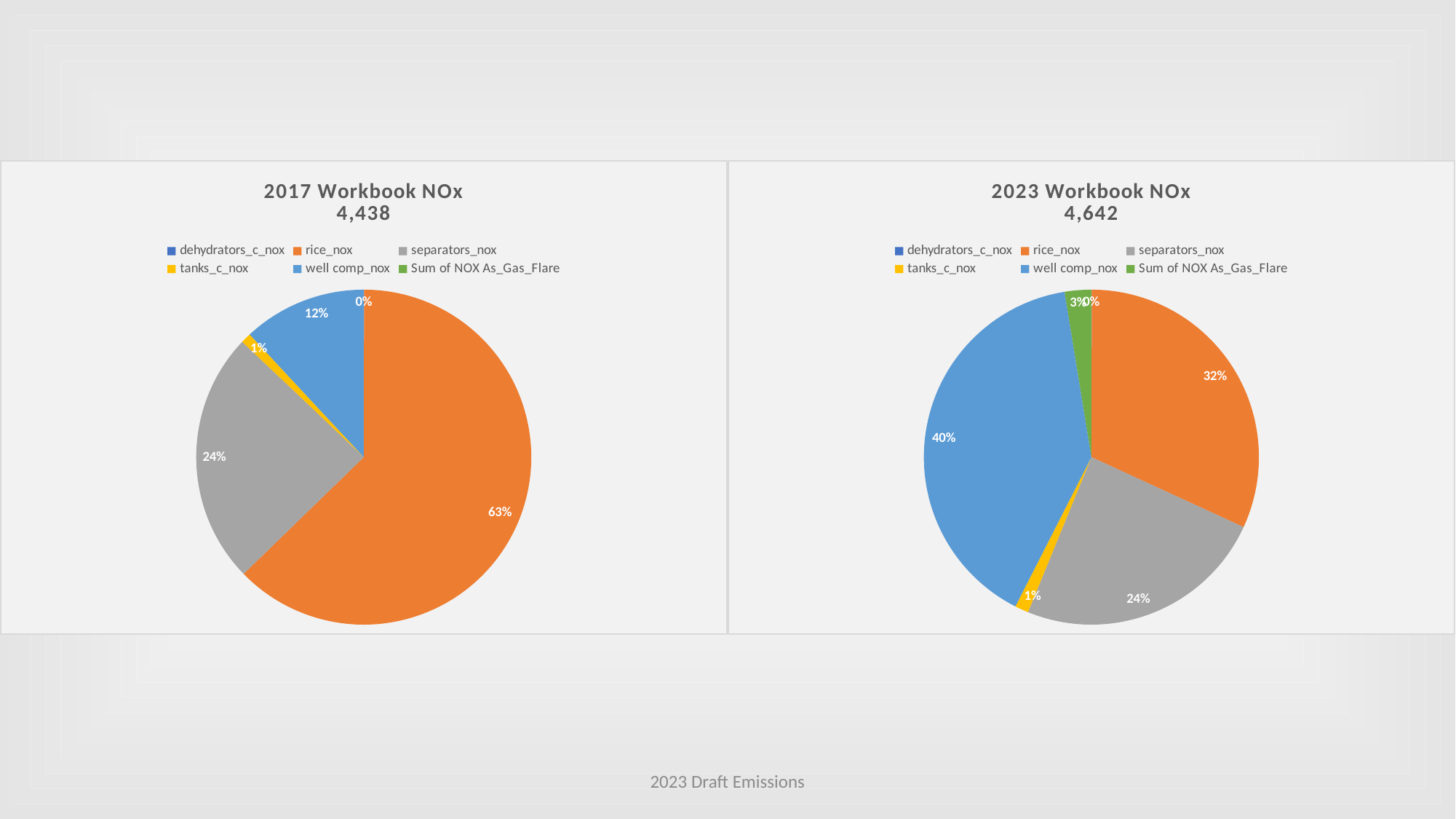

### Chart: 2023 Workbook NOx
4,642

| Category |  |
|---|---|
| dehydrators_c_nox | 1.7830348498220272 |
| rice_nox | 1477.2673464444306 |
| separators_nox | 1128.8541267047767 |
| tanks_c_nox | 60.93084152931769 |
| well comp_nox | 1854.8713646943643 |
| Sum of NOX As_Gas_Flare | 118.74771652800001 |

### Chart: 2017 Workbook NOx
4,438

| Category |  |
|---|---|
| dehydrators_c_nox | 1.5138160040552 |
| rice_nox | 2781.9651408329 |
| separators_nox | 1081.33396569686 |
| tanks_c_nox | 43.8137116729952 |
| well comp_nox | 529.037278951336 |
| Sum of NOX As_Gas_Flare | 0.0 |
2023 Draft Emissions